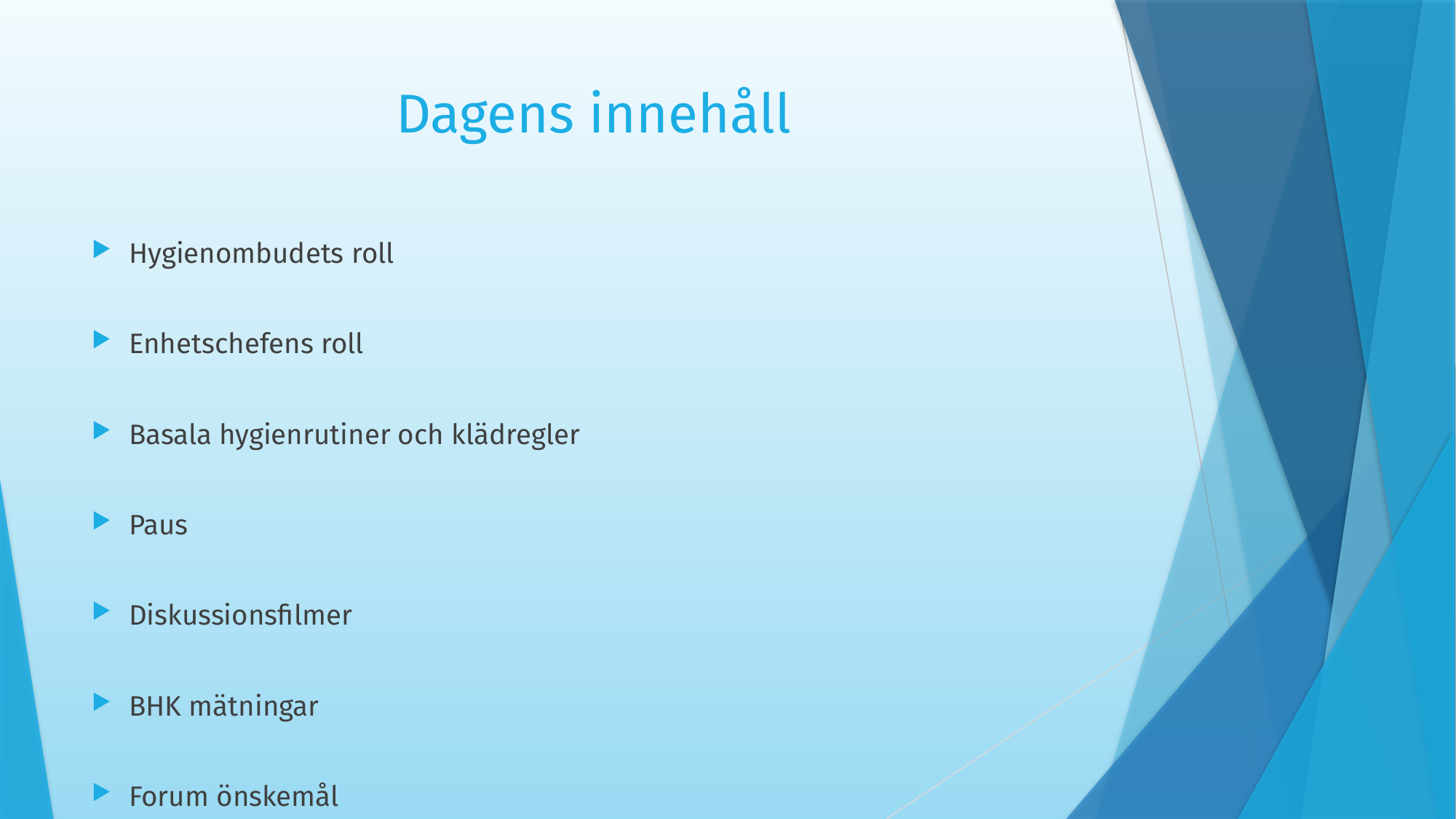

# Dagens innehåll

Hygienombudets roll

Enhetschefens roll

Basala hygienrutiner och klädregler

Paus

Diskussionsfilmer

BHK mätningar

Forum önskemål